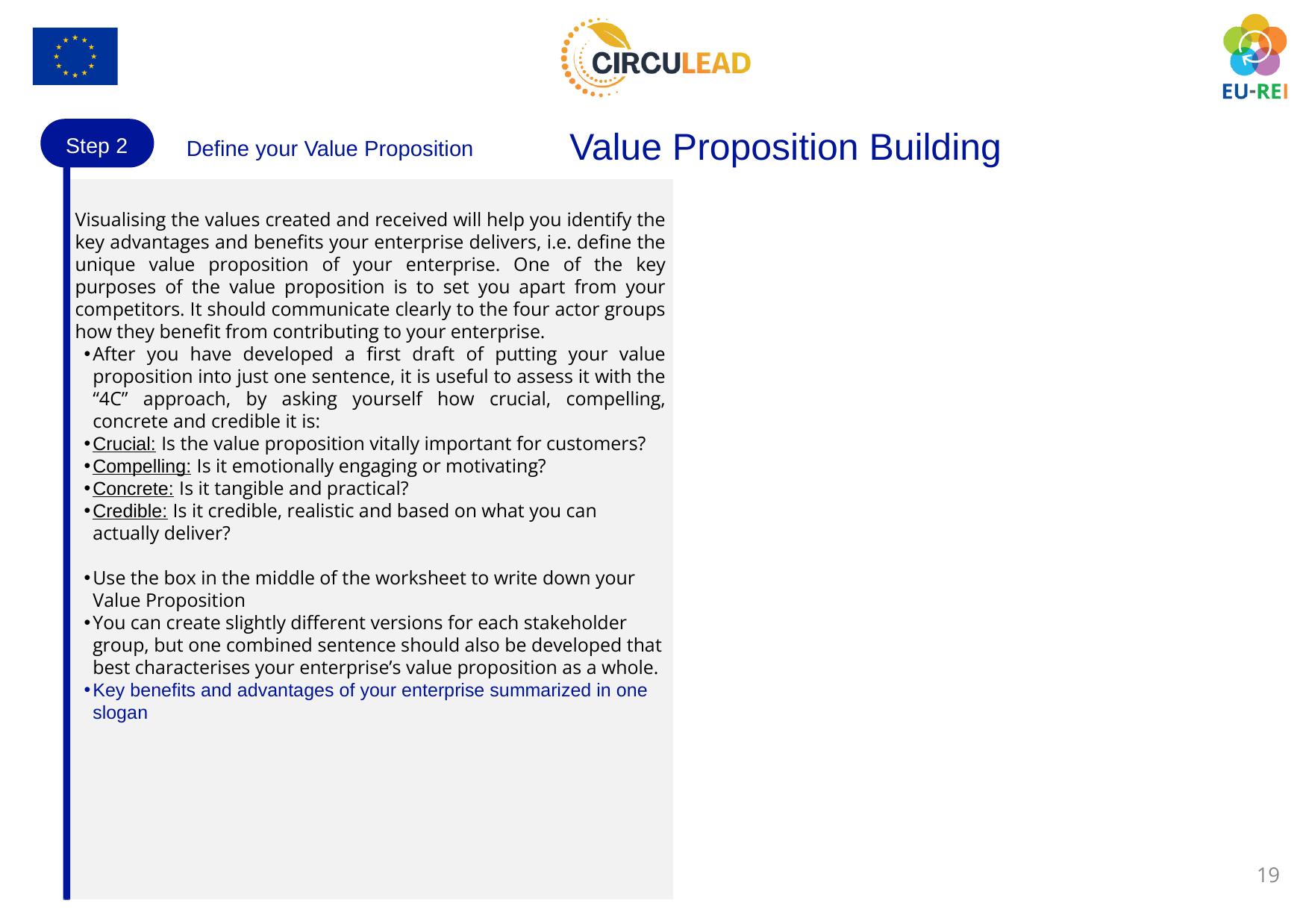

Value Proposition Building
Step 2
Define your Value Proposition

Visualising the values created and received will help you identify the key advantages and benefits your enterprise delivers, i.e. define the unique value proposition of your enterprise. One of the key purposes of the value proposition is to set you apart from your competitors. It should communicate clearly to the four actor groups how they benefit from contributing to your enterprise.
After you have developed a first draft of putting your value proposition into just one sentence, it is useful to assess it with the “4C” approach, by asking yourself how crucial, compelling, concrete and credible it is:
Crucial: Is the value proposition vitally important for customers?
Compelling: Is it emotionally engaging or motivating?
Concrete: Is it tangible and practical?
Credible: Is it credible, realistic and based on what you can actually deliver?

Use the box in the middle of the worksheet to write down your Value Proposition
You can create slightly different versions for each stakeholder group, but one combined sentence should also be developed that best characterises your enterprise’s value proposition as a whole.
Key benefits and advantages of your enterprise summarized in one slogan

19